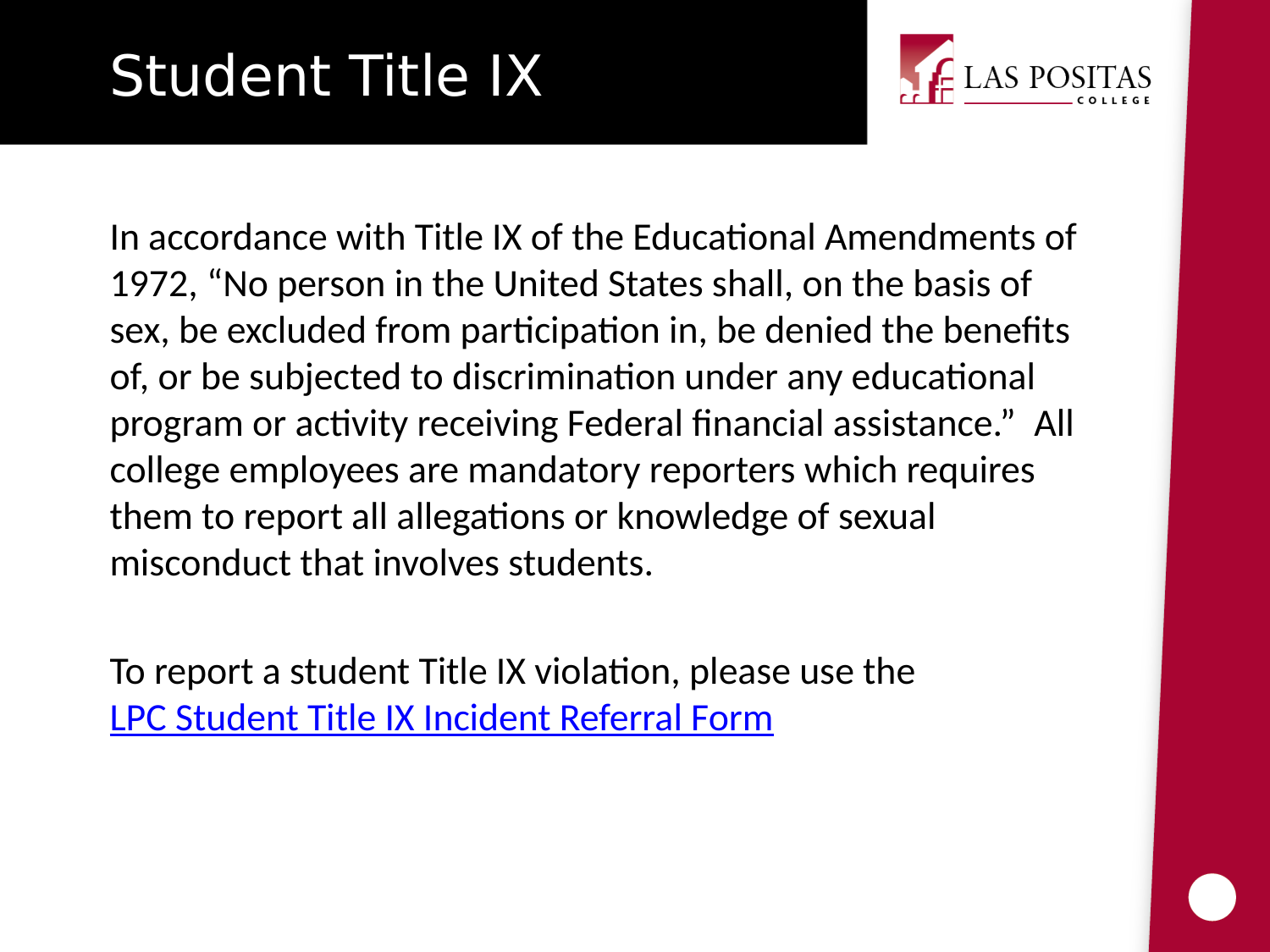

Student Title IX
In accordance with Title IX of the Educational Amendments of 1972, “No person in the United States shall, on the basis of sex, be excluded from participation in, be denied the benefits of, or be subjected to discrimination under any educational program or activity receiving Federal financial assistance.”  All college employees are mandatory reporters which requires them to report all allegations or knowledge of sexual misconduct that involves students.

To report a student Title IX violation, please use the LPC Student Title IX Incident Referral Form